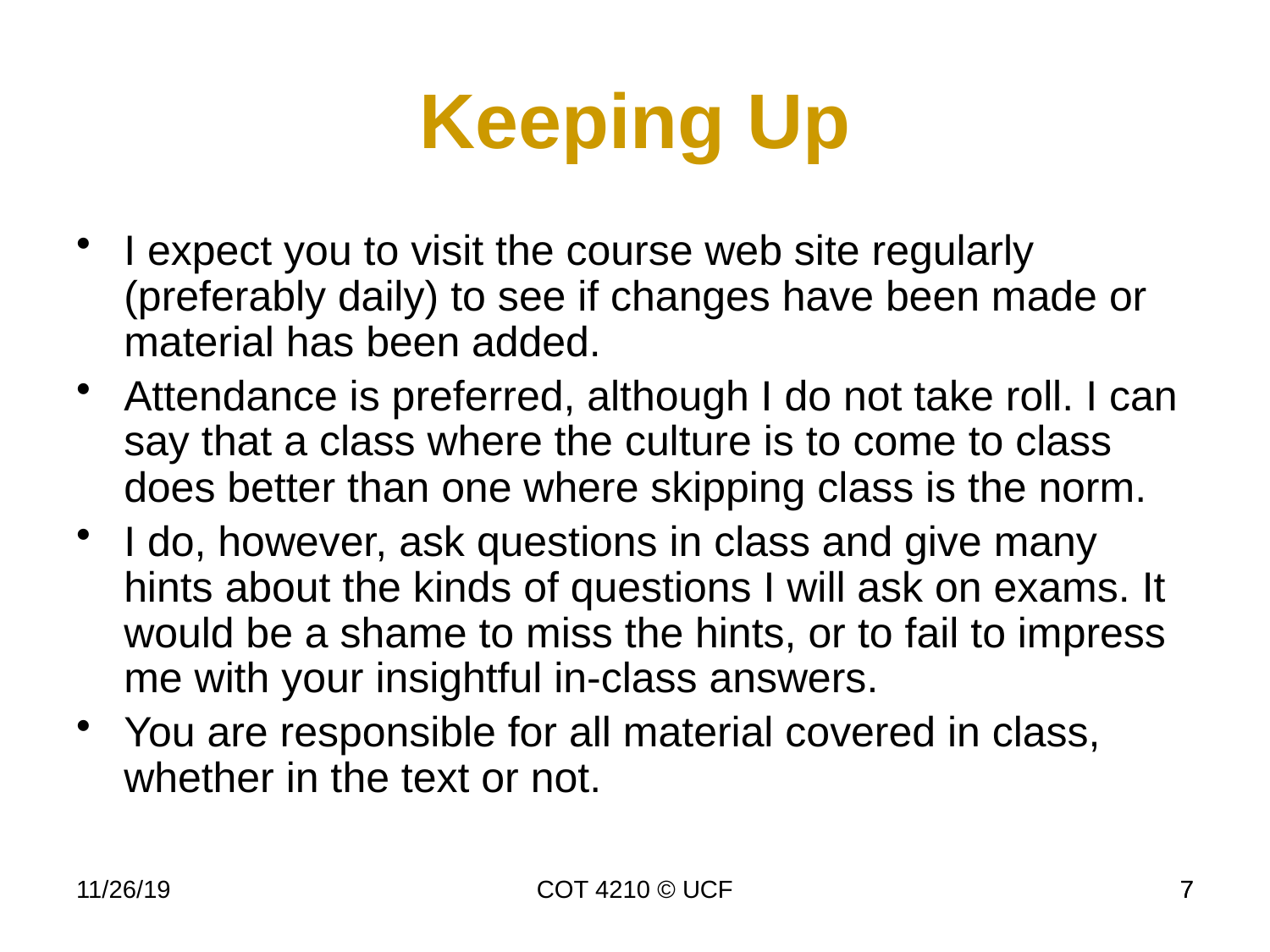

Keeping Up
I expect you to visit the course web site regularly (preferably daily) to see if changes have been made or material has been added.
Attendance is preferred, although I do not take roll. I can say that a class where the culture is to come to class does better than one where skipping class is the norm.
I do, however, ask questions in class and give many hints about the kinds of questions I will ask on exams. It would be a shame to miss the hints, or to fail to impress me with your insightful in-class answers.
You are responsible for all material covered in class, whether in the text or not.
11/26/19
COT 4210 © UCF
7
7